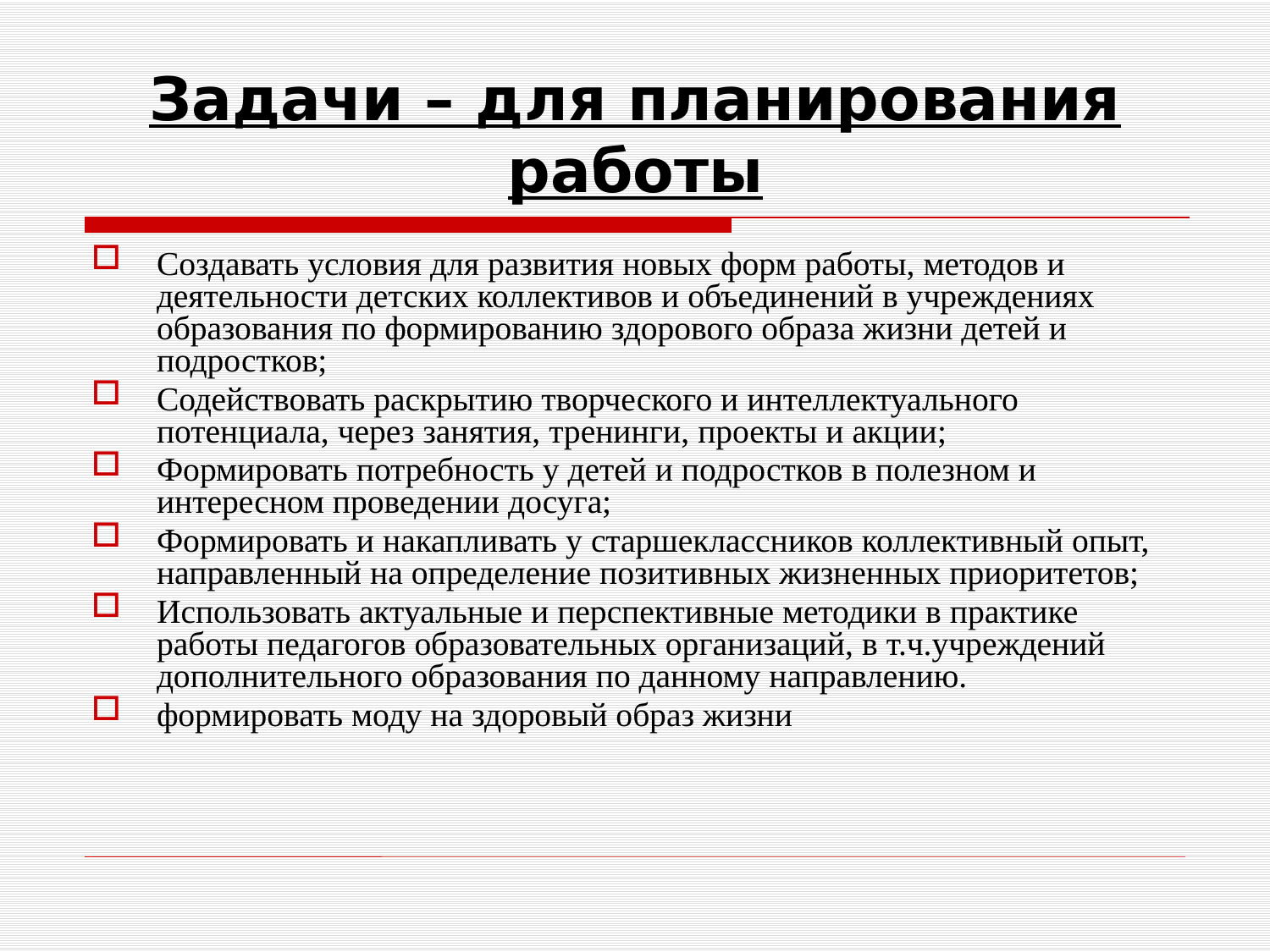

# Задачи – для планирования работы
Создавать условия для развития новых форм работы, методов и деятельности детских коллективов и объединений в учреждениях образования по формированию здорового образа жизни детей и подростков;
Содействовать раскрытию творческого и интеллектуального потенциала, через занятия, тренинги, проекты и акции;
Формировать потребность у детей и подростков в полезном и интересном проведении досуга;
Формировать и накапливать у старшеклассников коллективный опыт, направленный на определение позитивных жизненных приоритетов;
Использовать актуальные и перспективные методики в практике работы педагогов образовательных организаций, в т.ч.учреждений дополнительного образования по данному направлению.
формировать моду на здоровый образ жизни